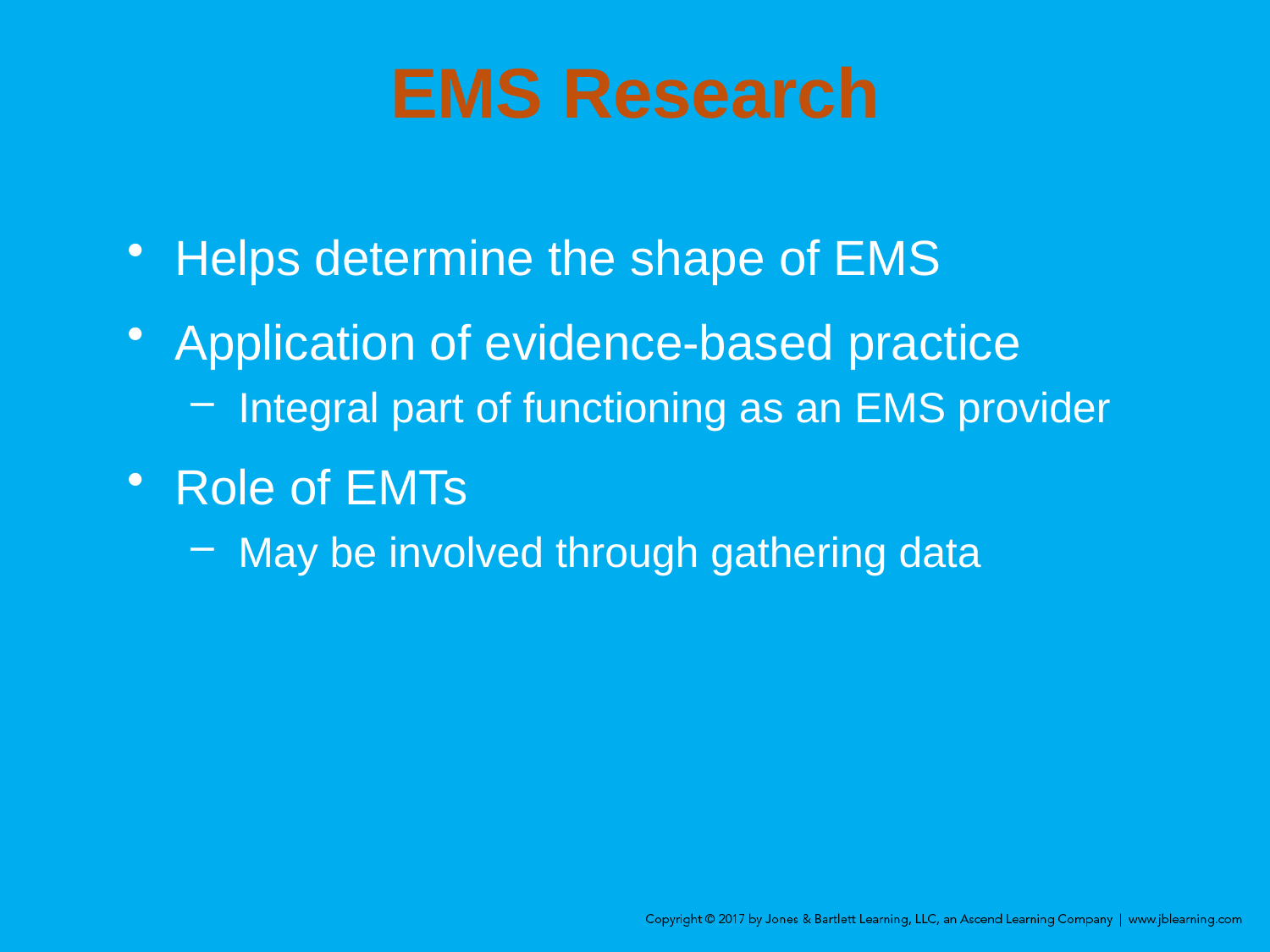

EMS Research
Helps determine the shape of EMS
Application of evidence-based practice
Integral part of functioning as an EMS provider
Role of EMTs
May be involved through gathering data